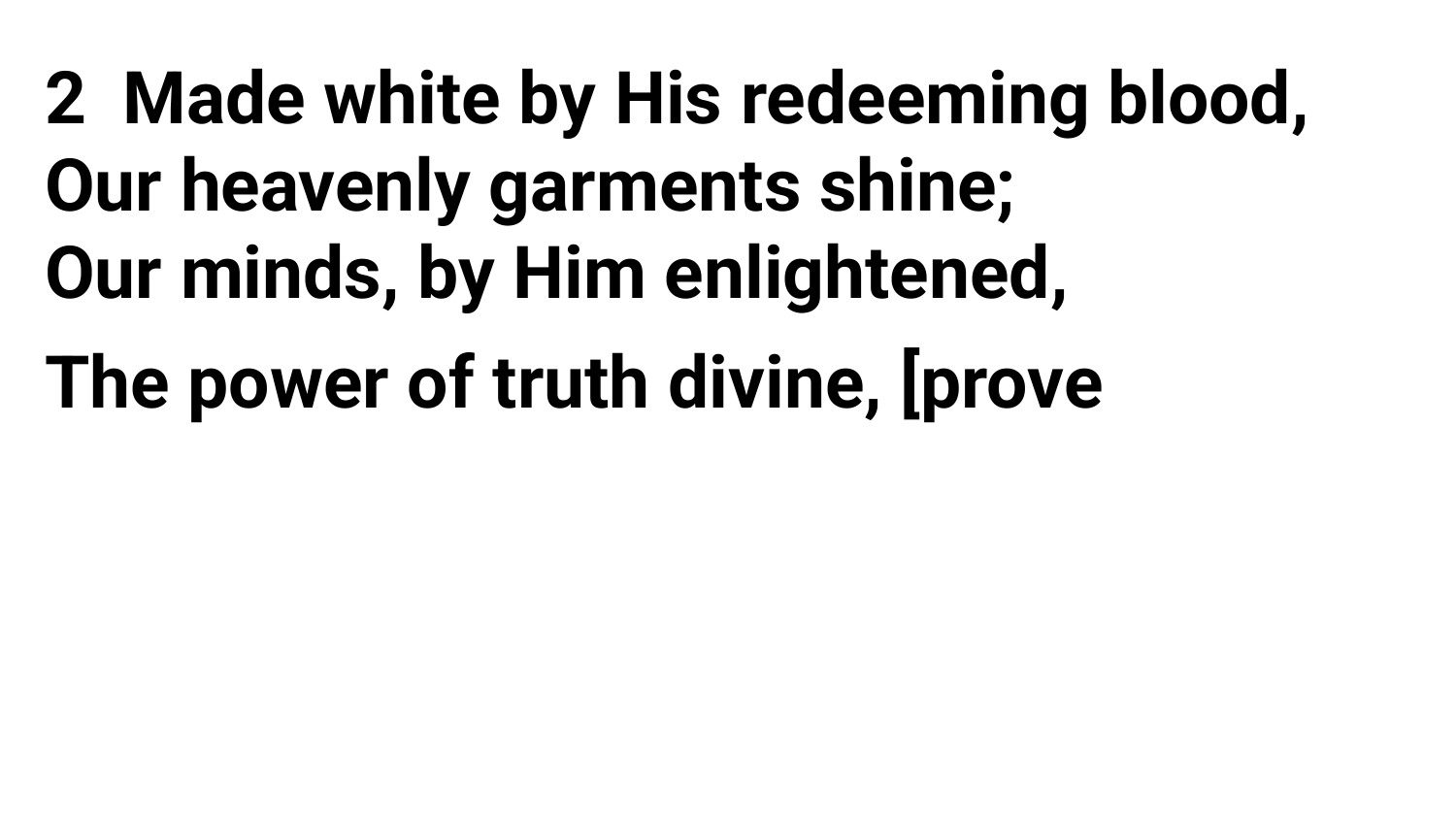

2  Made white by His redeeming blood,
Our heavenly garments shine;
Our minds, by Him enlightened,
The power of truth divine, [prove